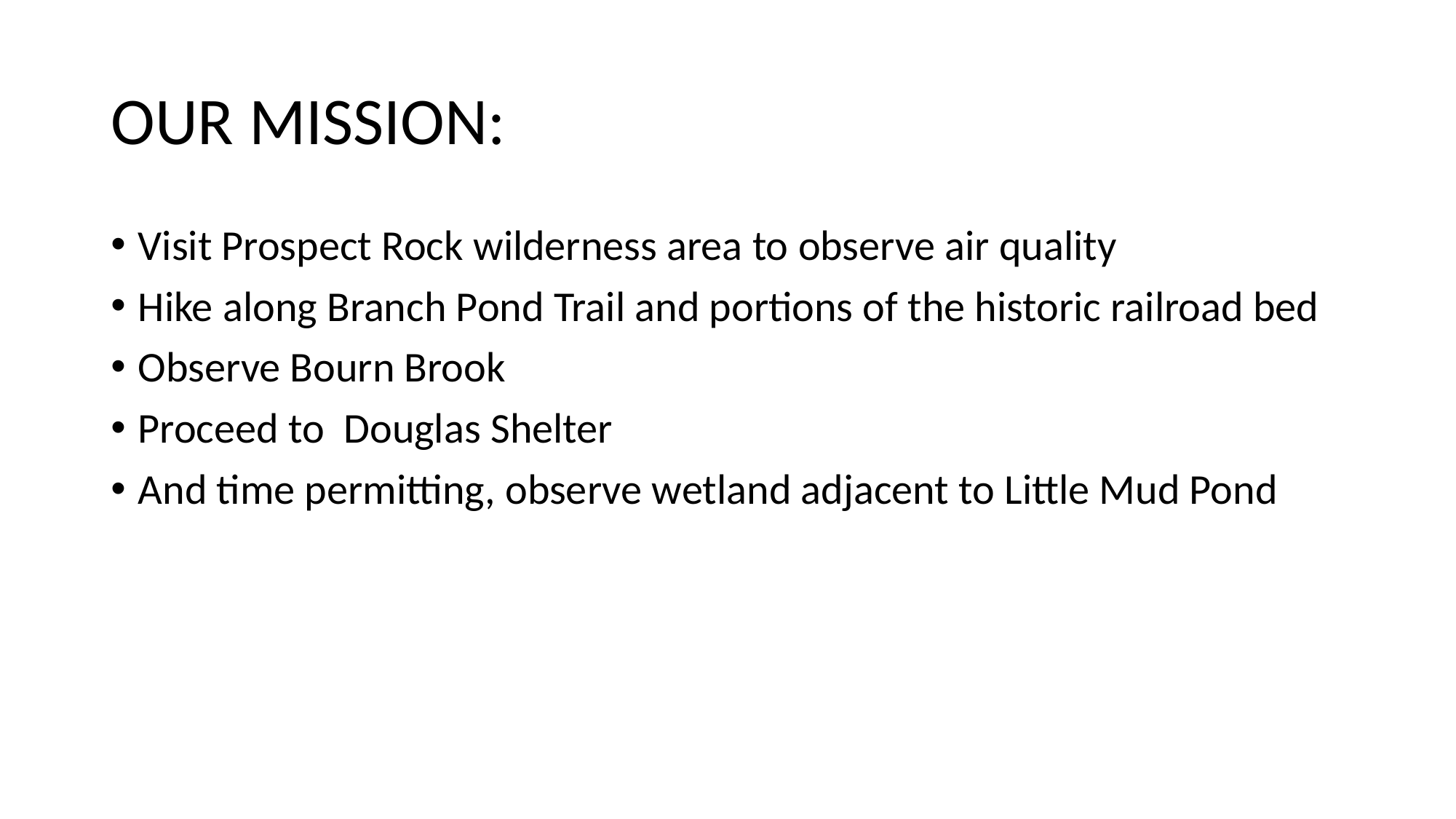

# OUR MISSION:
Visit Prospect Rock wilderness area to observe air quality
Hike along Branch Pond Trail and portions of the historic railroad bed
Observe Bourn Brook
Proceed to  Douglas Shelter
And time permitting, observe wetland adjacent to Little Mud Pond